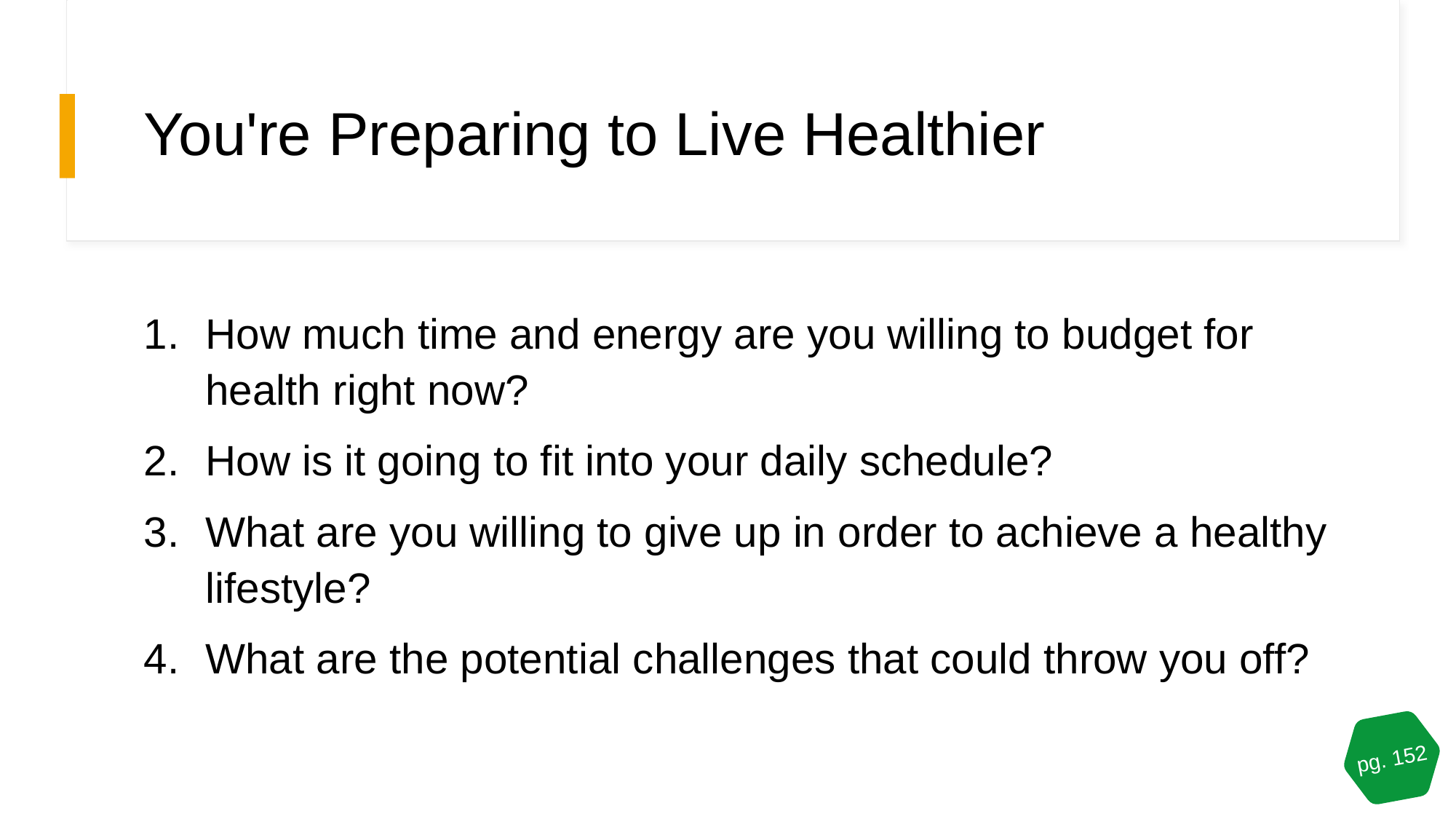

# You're Preparing to Live Healthier
How much time and energy are you willing to budget for health right now?
How is it going to fit into your daily schedule?
What are you willing to give up in order to achieve a healthy lifestyle?
What are the potential challenges that could throw you off?
pg. 152